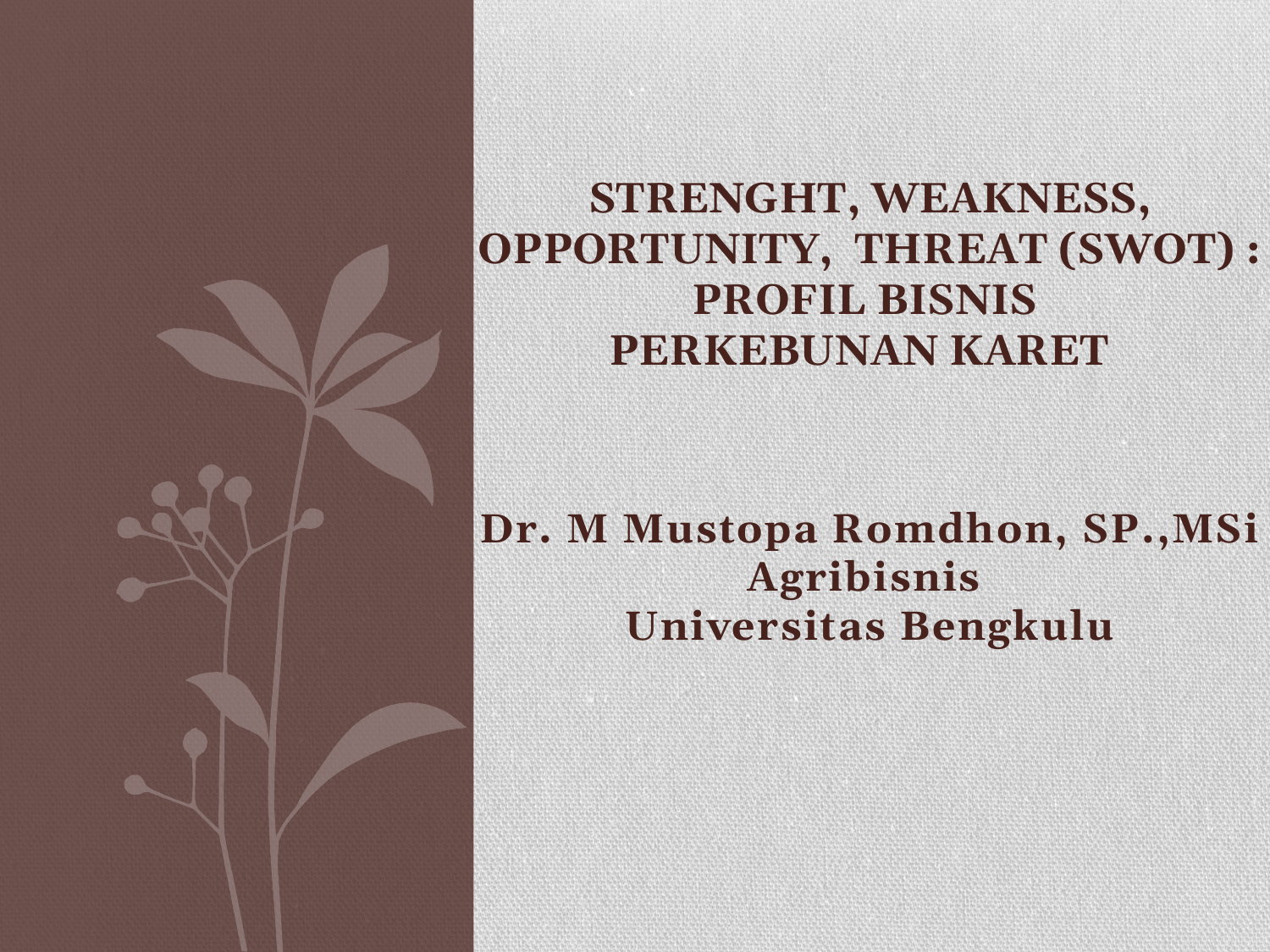

# Strenght, Weakness, Opportunity,  Threat (sWOT) : Profil Bisnis Perkebunan Karet
Dr. M Mustopa Romdhon, SP.,MSi
Agribisnis
Universitas Bengkulu